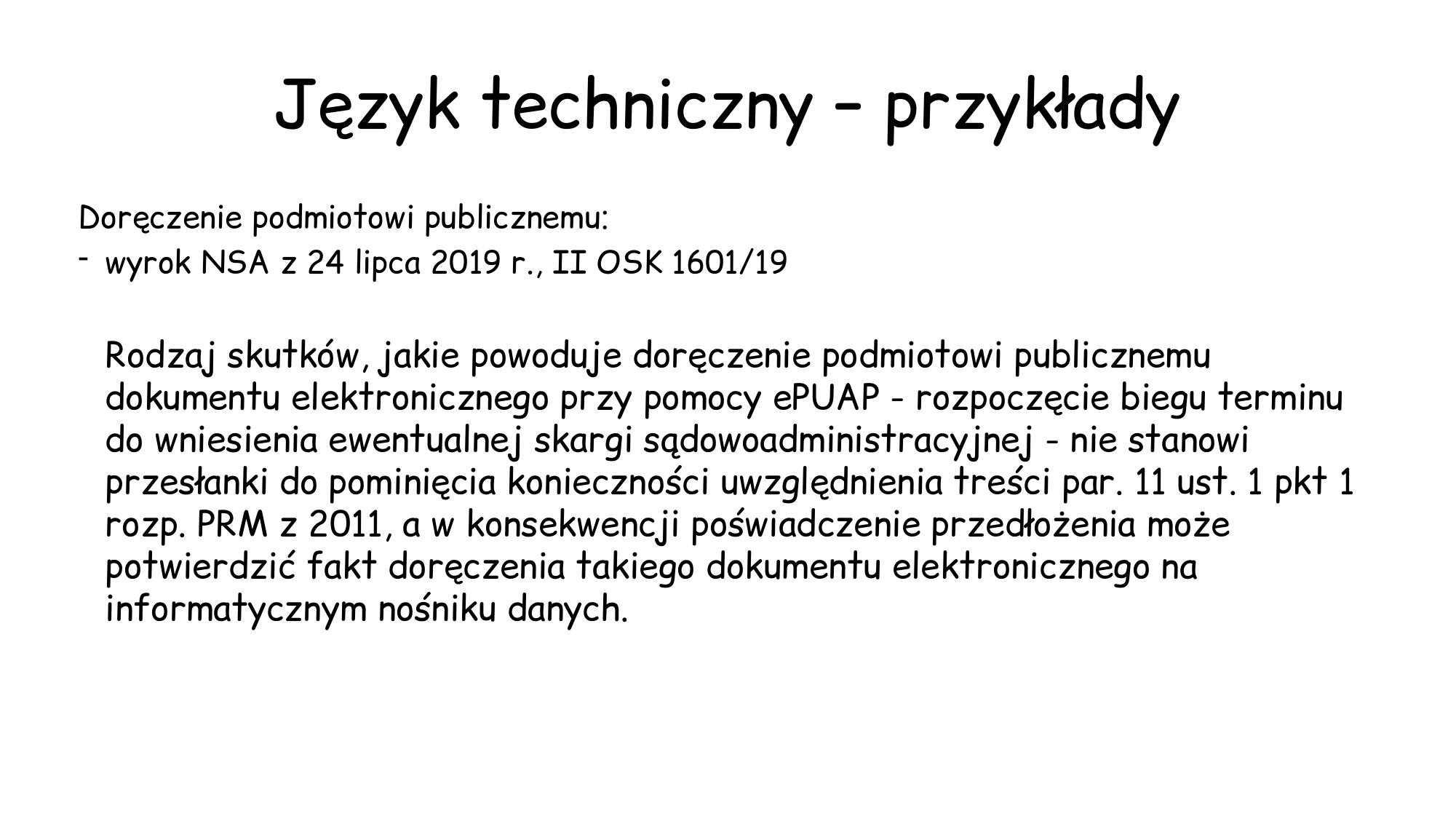

Język techniczny – przykłady
Doręczenie podmiotowi publicznemu:
wyrok NSA z 24 lipca 2019 r., II OSK 1601/19

	Rodzaj skutków, jakie powoduje doręczenie podmiotowi publicznemu dokumentu elektronicznego przy pomocy ePUAP - rozpoczęcie biegu terminu do wniesienia ewentualnej skargi sądowoadministracyjnej - nie stanowi przesłanki do pominięcia konieczności uwzględnienia treści par. 11 ust. 1 pkt 1 rozp. PRM z 2011, a w konsekwencji poświadczenie przedłożenia może potwierdzić fakt doręczenia takiego dokumentu elektronicznego na informatycznym nośniku danych.